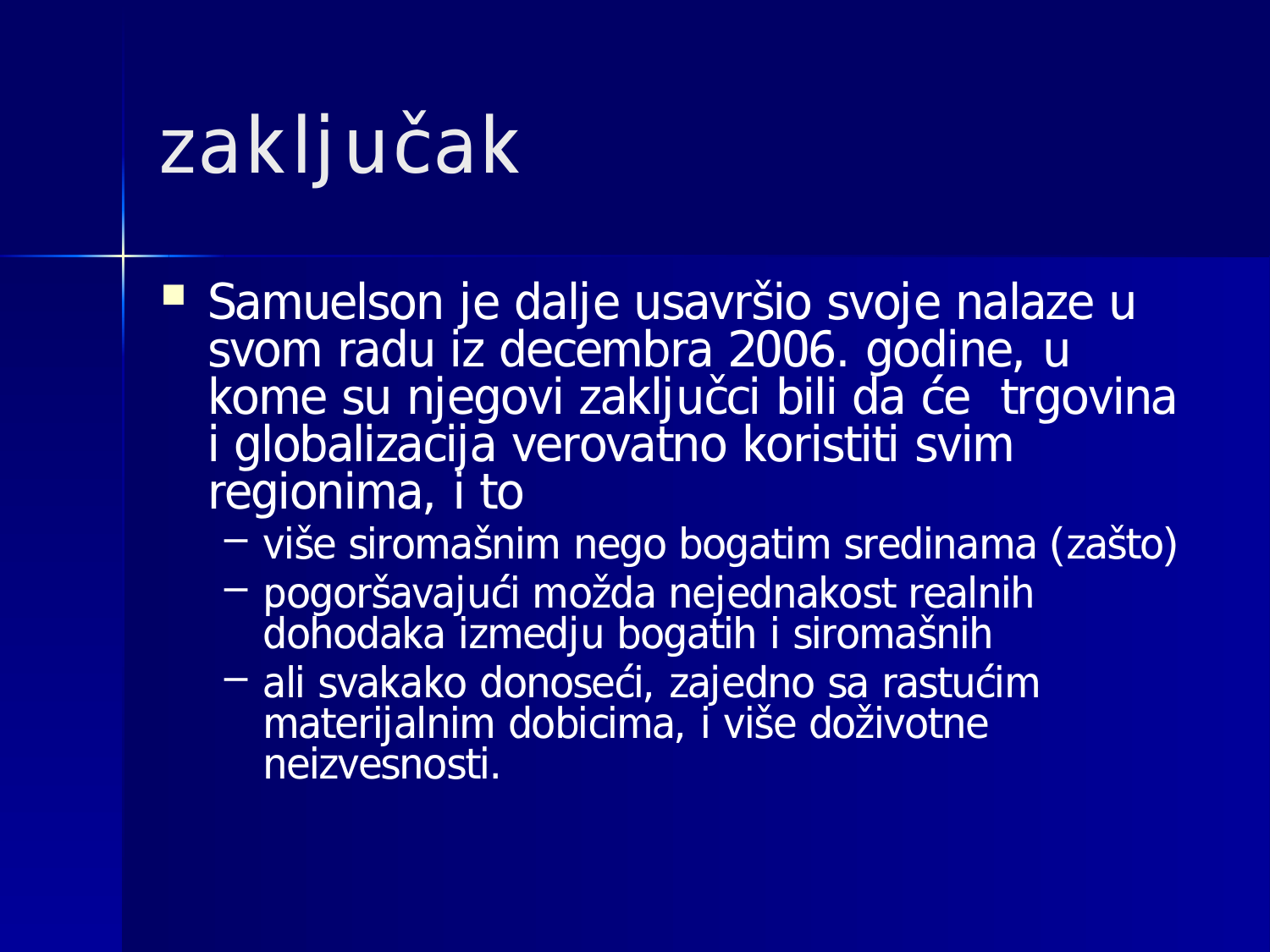

# zaključak
Samuelson je dalje usavršio svoje nalaze u svom radu iz decembra 2006. godine, u kome su njegovi zaključci bili da će  trgovina i globalizacija verovatno koristiti svim regionima, i to
više siromašnim nego bogatim sredinama (zašto)
pogoršavajući možda nejednakost realnih dohodaka izmedju bogatih i siromašnih
ali svakako donoseći, zajedno sa rastućim materijalnim dobicima, i više doživotne neizvesnosti.